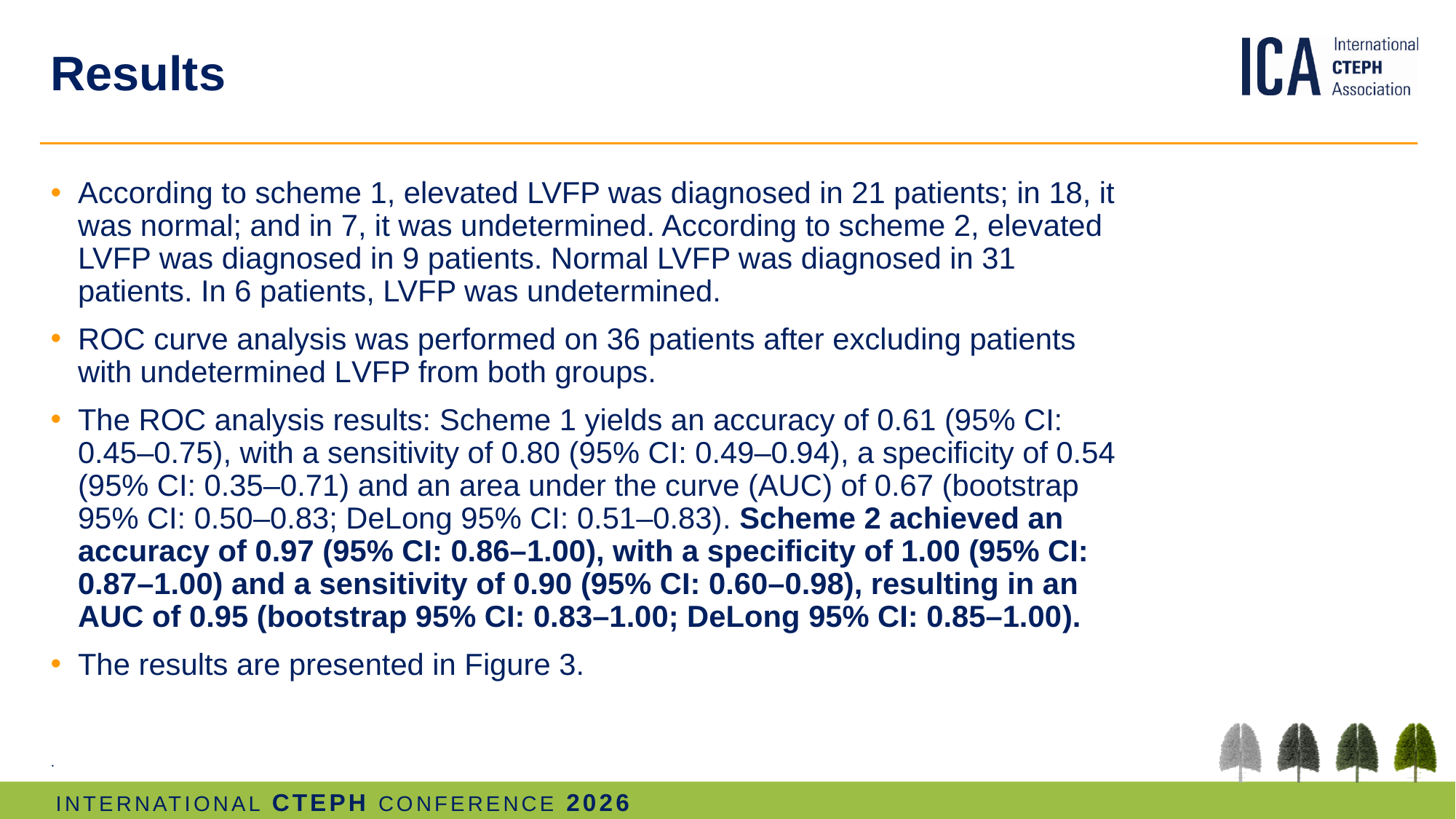

# Results
According to scheme 1, elevated LVFP was diagnosed in 21 patients; in 18, it was normal; and in 7, it was undetermined. According to scheme 2, elevated LVFP was diagnosed in 9 patients. Normal LVFP was diagnosed in 31 patients. In 6 patients, LVFP was undetermined.
ROC curve analysis was performed on 36 patients after excluding patients with undetermined LVFP from both groups.
The ROC analysis results: Scheme 1 yields an accuracy of 0.61 (95% CI: 0.45–0.75), with a sensitivity of 0.80 (95% CI: 0.49–0.94), a specificity of 0.54 (95% CI: 0.35–0.71) and an area under the curve (AUC) of 0.67 (bootstrap 95% CI: 0.50–0.83; DeLong 95% CI: 0.51–0.83). Scheme 2 achieved an accuracy of 0.97 (95% CI: 0.86–1.00), with a specificity of 1.00 (95% CI: 0.87–1.00) and a sensitivity of 0.90 (95% CI: 0.60–0.98), resulting in an AUC of 0.95 (bootstrap 95% CI: 0.83–1.00; DeLong 95% CI: 0.85–1.00).
The results are presented in Figure 3.
.